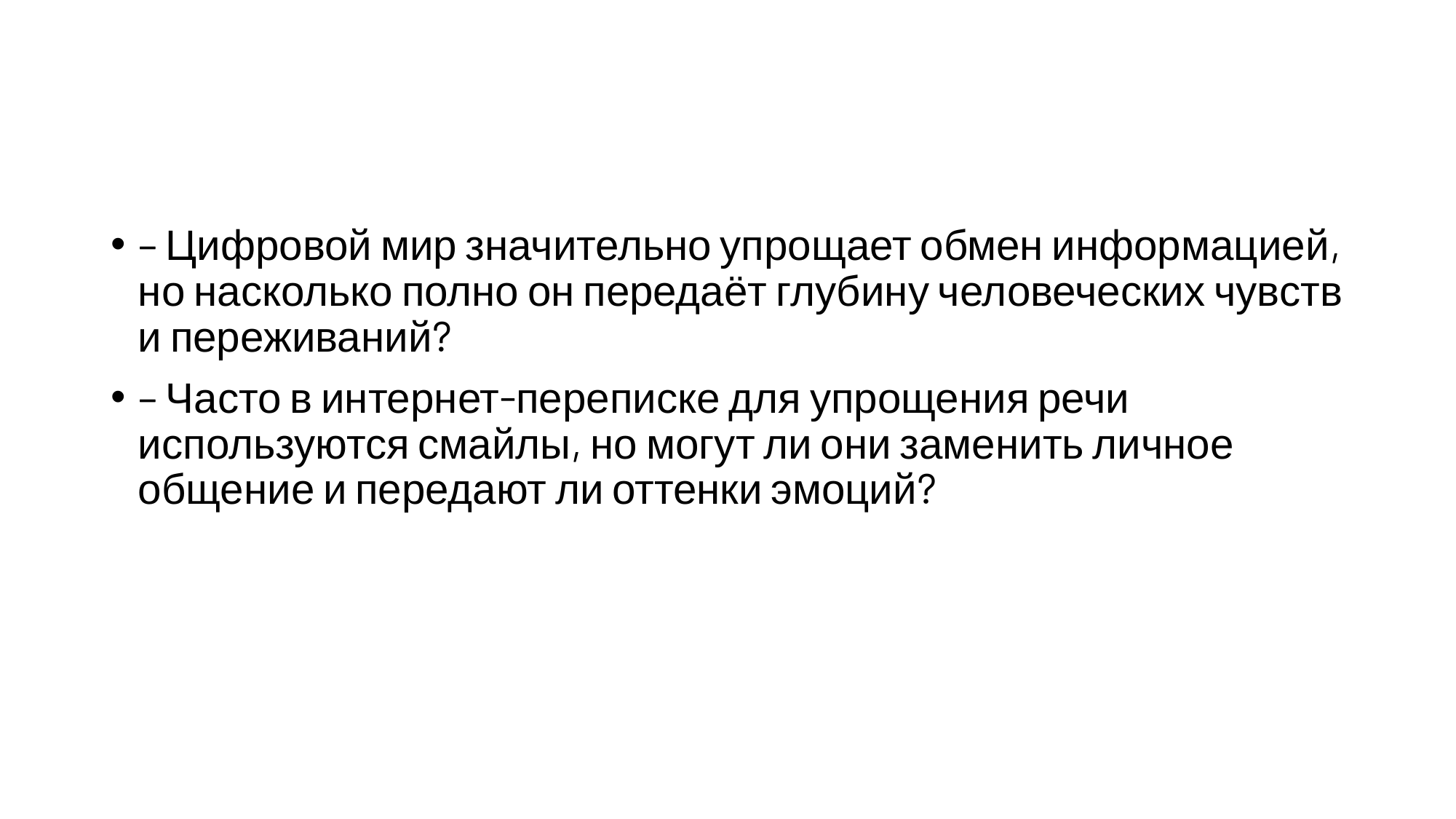

#
– Цифровой мир значительно упрощает обмен информацией, но насколько полно он передаёт глубину человеческих чувств и переживаний?
– Часто в интернет-переписке для упрощения речи используются смайлы, но могут ли они заменить личное общение и передают ли оттенки эмоций?